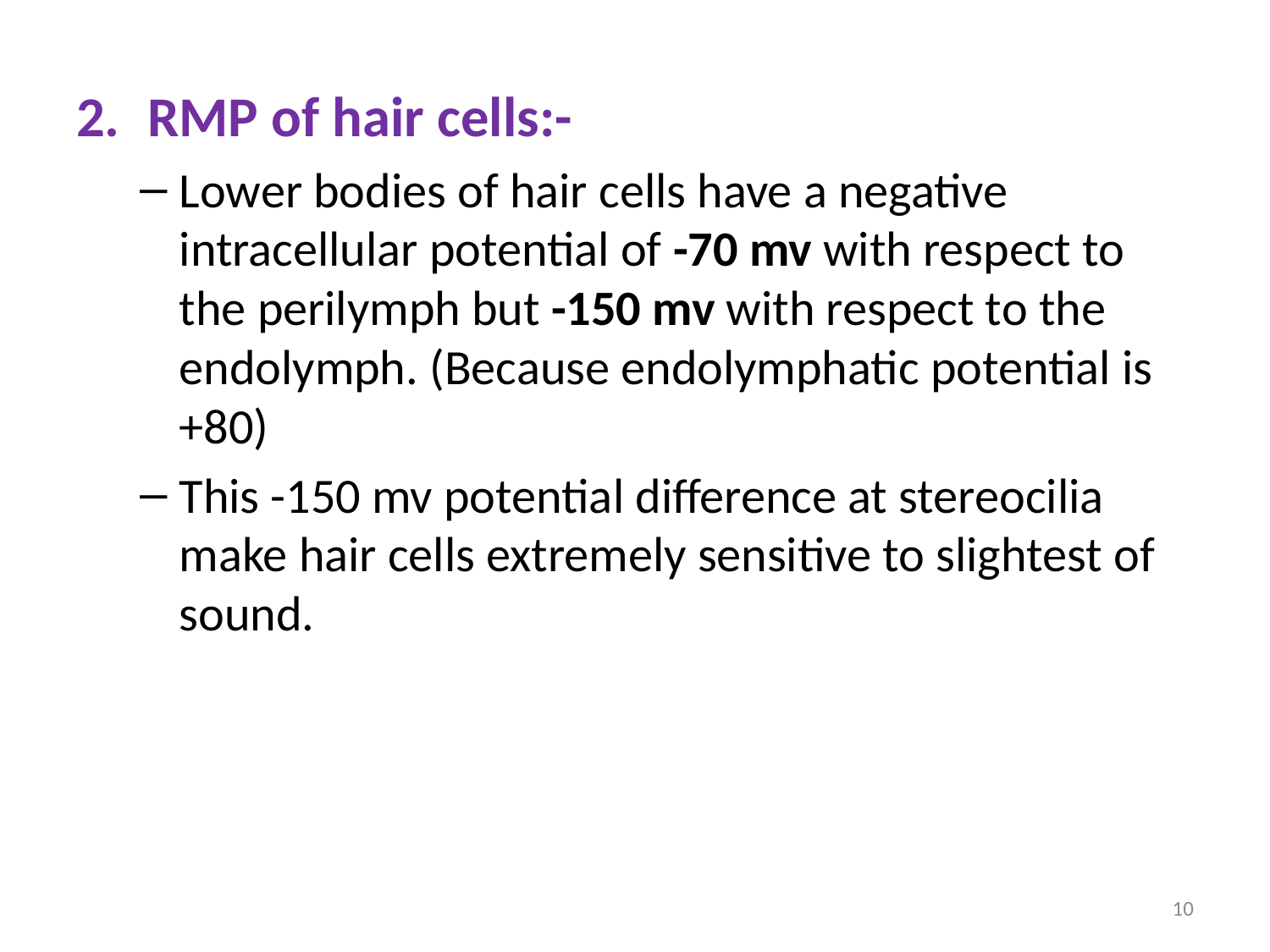

RMP of hair cells:-
Lower bodies of hair cells have a negative intracellular potential of -70 mv with respect to the perilymph but -150 mv with respect to the endolymph. (Because endolymphatic potential is +80)
This -150 mv potential difference at stereocilia make hair cells extremely sensitive to slightest of sound.

10